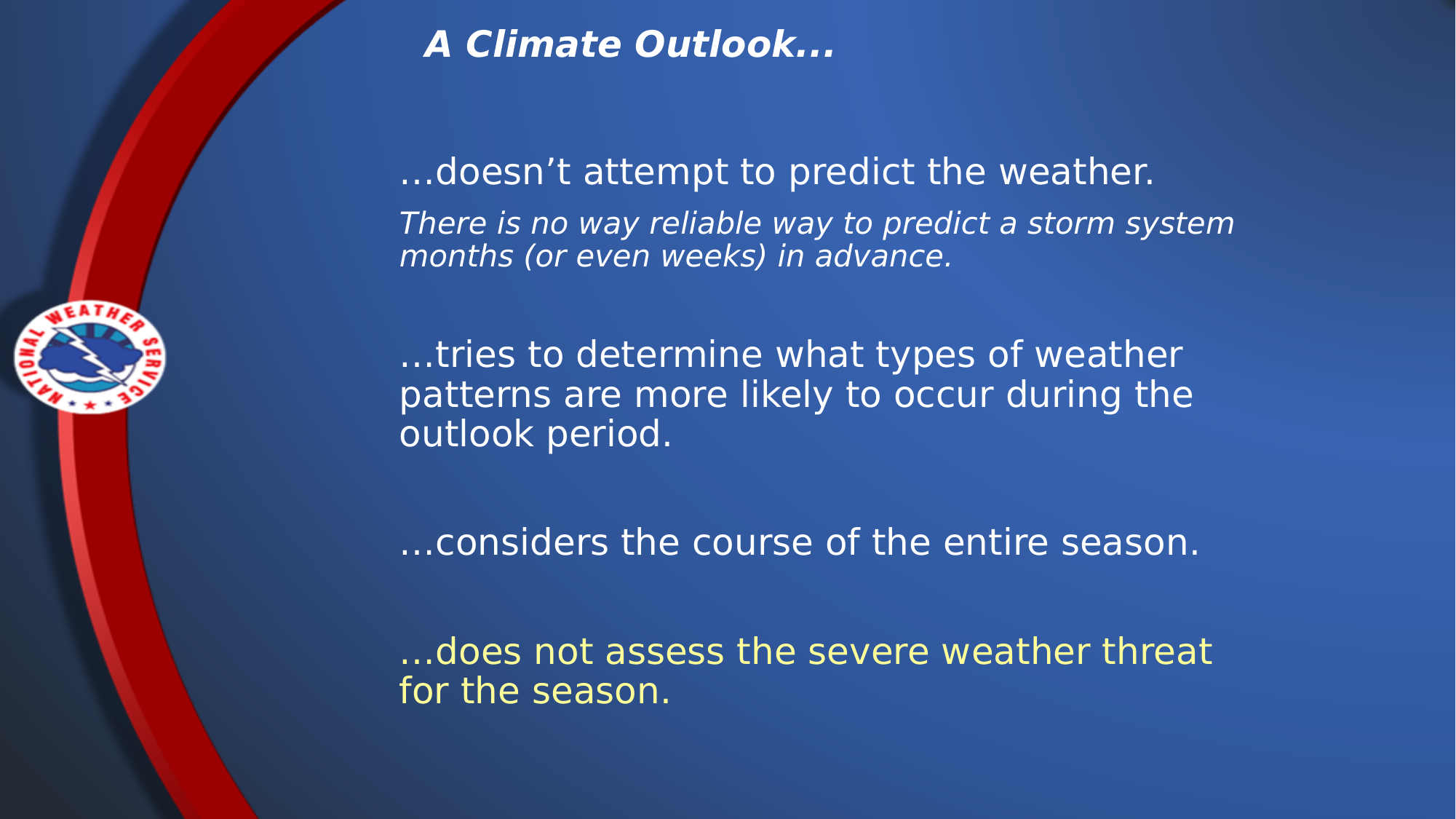

A Climate Outlook...
…doesn’t attempt to predict the weather.
There is no way reliable way to predict a storm system months (or even weeks) in advance.

…tries to determine what types of weather patterns are more likely to occur during the outlook period.

…considers the course of the entire season.

…does not assess the severe weather threat for the season.